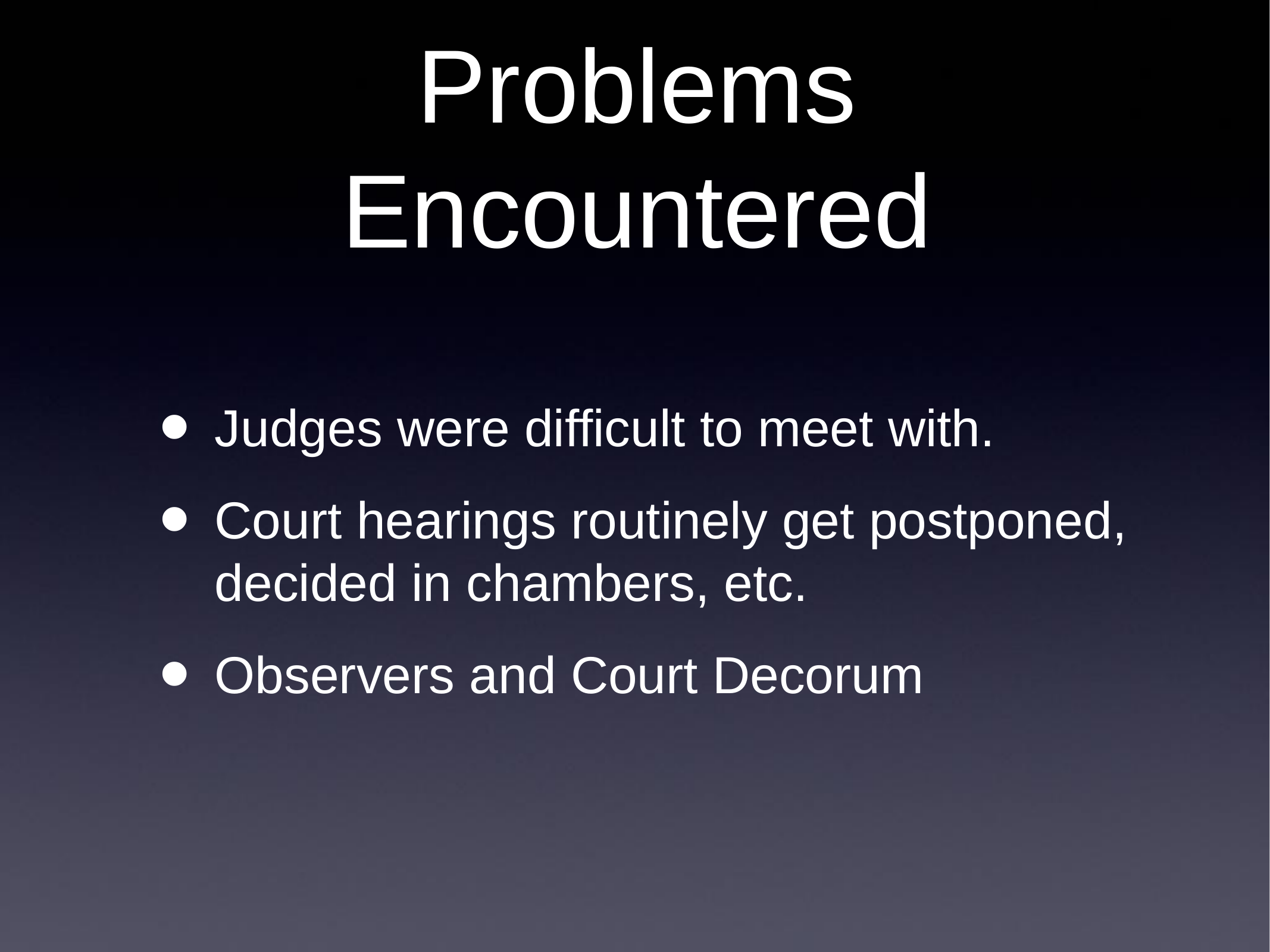

# Problems Encountered
Judges were difficult to meet with.
Court hearings routinely get postponed, decided in chambers, etc.
Observers and Court Decorum